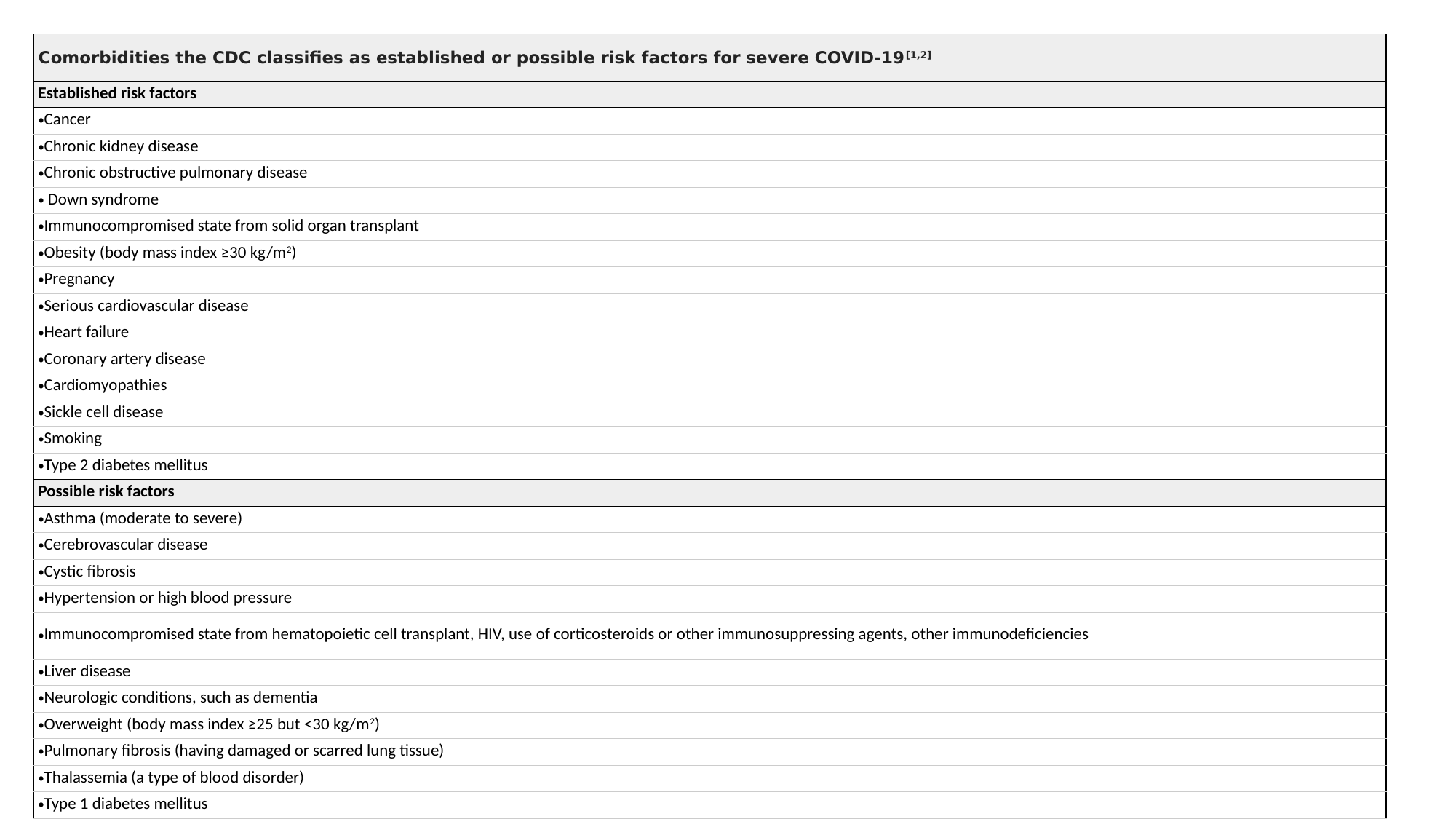

| Comorbidities the CDC classifies as established or possible risk factors for severe COVID-19[1,2] |
| --- |
| Established risk factors |
| Cancer |
| Chronic kidney disease |
| Chronic obstructive pulmonary disease |
| Down syndrome |
| Immunocompromised state from solid organ transplant |
| Obesity (body mass index ≥30 kg/m2) |
| Pregnancy |
| Serious cardiovascular disease |
| Heart failure |
| Coronary artery disease |
| Cardiomyopathies |
| Sickle cell disease |
| Smoking |
| Type 2 diabetes mellitus |
| Possible risk factors |
| Asthma (moderate to severe) |
| Cerebrovascular disease |
| Cystic fibrosis |
| Hypertension or high blood pressure |
| Immunocompromised state from hematopoietic cell transplant, HIV, use of corticosteroids or other immunosuppressing agents, other immunodeficiencies |
| Liver disease |
| Neurologic conditions, such as dementia |
| Overweight (body mass index ≥25 but <30 kg/m2) |
| Pulmonary fibrosis (having damaged or scarred lung tissue) |
| Thalassemia (a type of blood disorder) |
| Type 1 diabetes mellitus |
#